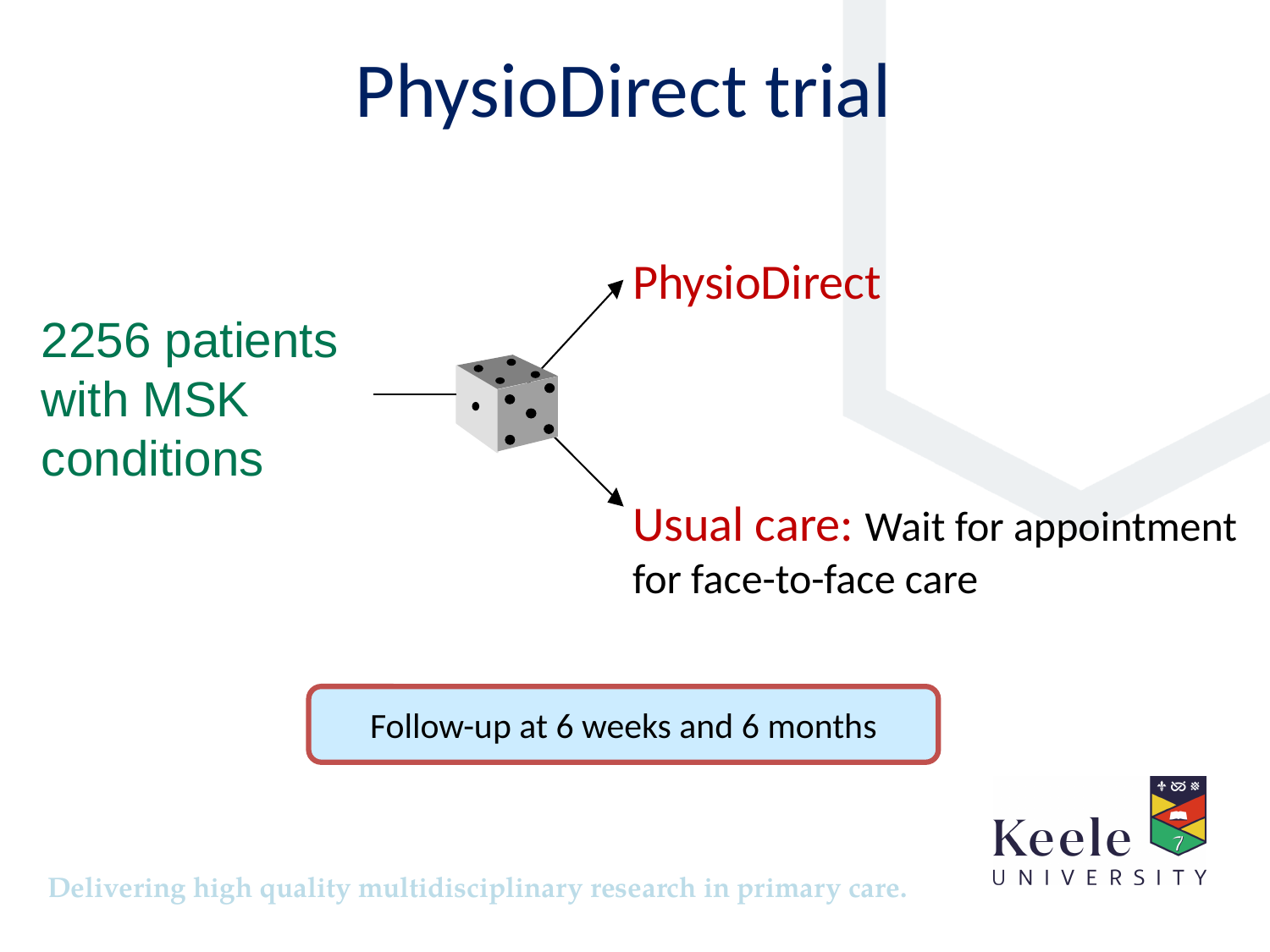

# PhysioDirect trial

PhysioDirect

2256 patients with MSK conditions

Usual care: Wait for appointment for face-to-face care

Follow-up at 6 weeks and 6 months